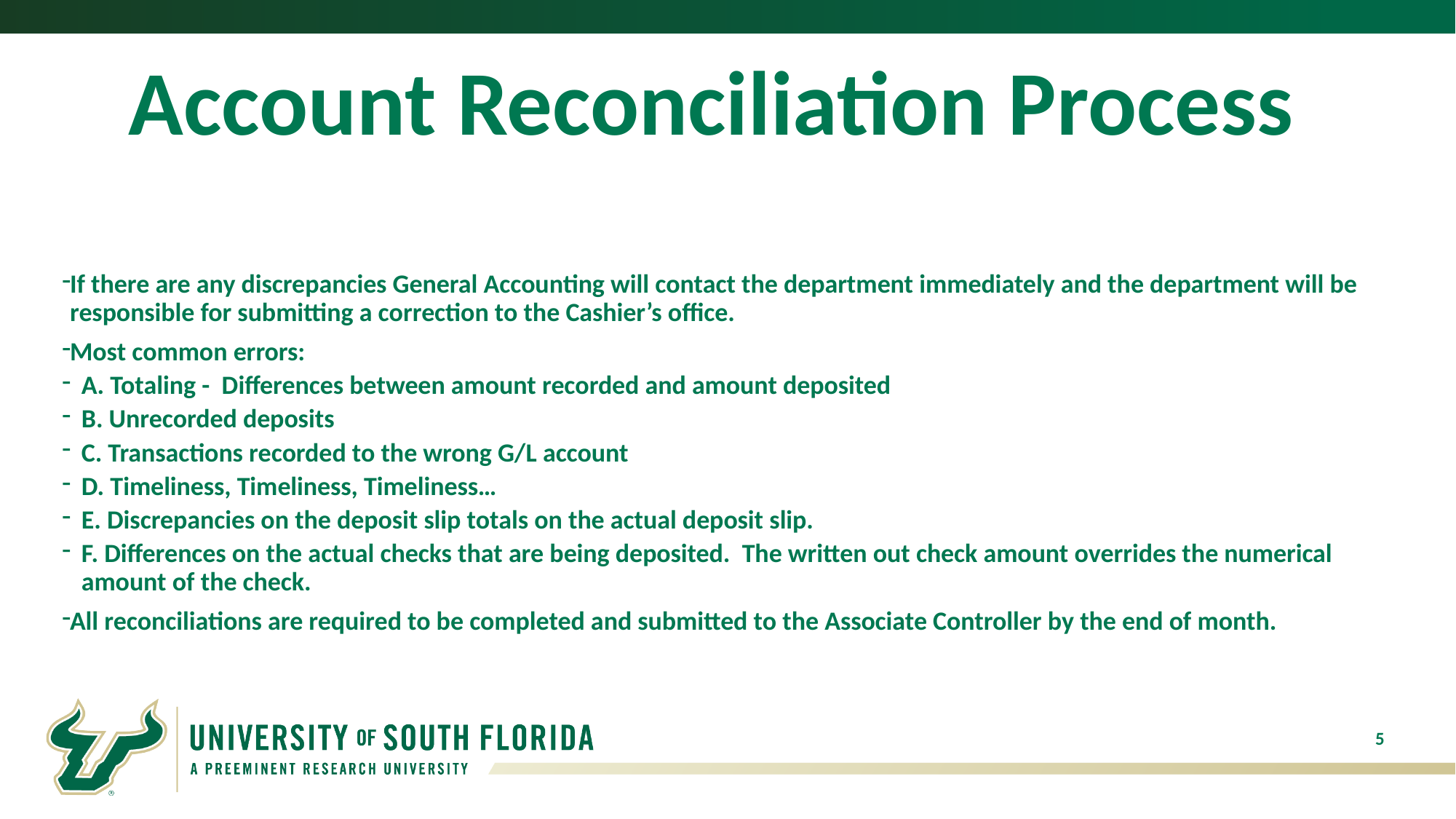

Account Reconciliation Process
If there are any discrepancies General Accounting will contact the department immediately and the department will be responsible for submitting a correction to the Cashier’s office.
Most common errors:
A. Totaling -  Differences between amount recorded and amount deposited
B. Unrecorded deposits
C. Transactions recorded to the wrong G/L account
D. Timeliness, Timeliness, Timeliness…
E. Discrepancies on the deposit slip totals on the actual deposit slip.
F. Differences on the actual checks that are being deposited.  The written out check amount overrides the numerical amount of the check.
All reconciliations are required to be completed and submitted to the Associate Controller by the end of month.

5